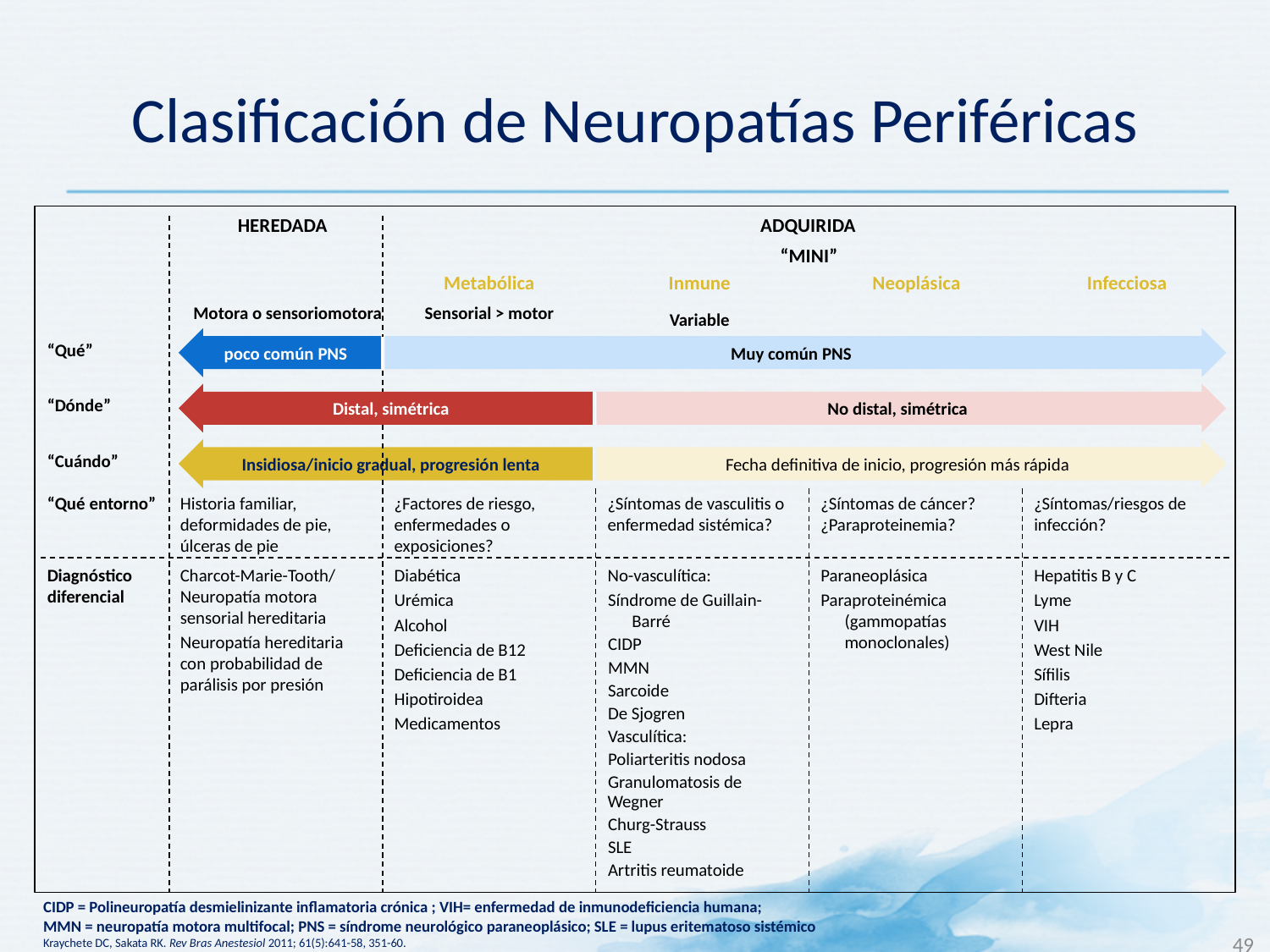

# Clasificación de Neuropatías Periféricas

HEREDADA
ADQUIRIDA
“MINI”
Metabólica
Inmune
Neoplásica
Infecciosa
Motora o sensoriomotora
Sensorial > motor
Variable
poco común PNS
Muy común PNS

“Qué”
Distal, simétrica
No distal, simétrica

“Dónde”
Insidiosa/inicio gradual, progresión lenta
Fecha definitiva de inicio, progresión más rápida

“Cuándo”
“Qué entorno”
Historia familiar, deformidades de pie, úlceras de pie
¿Factores de riesgo, enfermedades o exposiciones?
¿Síntomas de vasculitis o enfermedad sistémica?
¿Síntomas de cáncer? ¿Paraproteinemia?
¿Síntomas/riesgos de infección?
Diagnóstico diferencial
Charcot-Marie-Tooth/ Neuropatía motora sensorial hereditaria
Neuropatía hereditaria con probabilidad de parálisis por presión
Diabética
Urémica
Alcohol
Deficiencia de B12
Deficiencia de B1
Hipotiroidea
Medicamentos
No-vasculítica:
Síndrome de Guillain-Barré
CIDP
MMN
Sarcoide
De Sjogren
Vasculítica:
Poliarteritis nodosa
Granulomatosis de Wegner
Churg-Strauss
SLE
Artritis reumatoide
Paraneoplásica
Paraproteinémica (gammopatías monoclonales)
Hepatitis B y C
Lyme
VIH
West Nile
Sífilis
Difteria
Lepra
CIDP = Polineuropatía desmielinizante inflamatoria crónica ; VIH= enfermedad de inmunodeficiencia humana;
MMN = neuropatía motora multifocal; PNS = síndrome neurológico paraneoplásico; SLE = lupus eritematoso sistémico
Kraychete DC, Sakata RK. Rev Bras Anestesiol 2011; 61(5):641-58, 351-60.
49